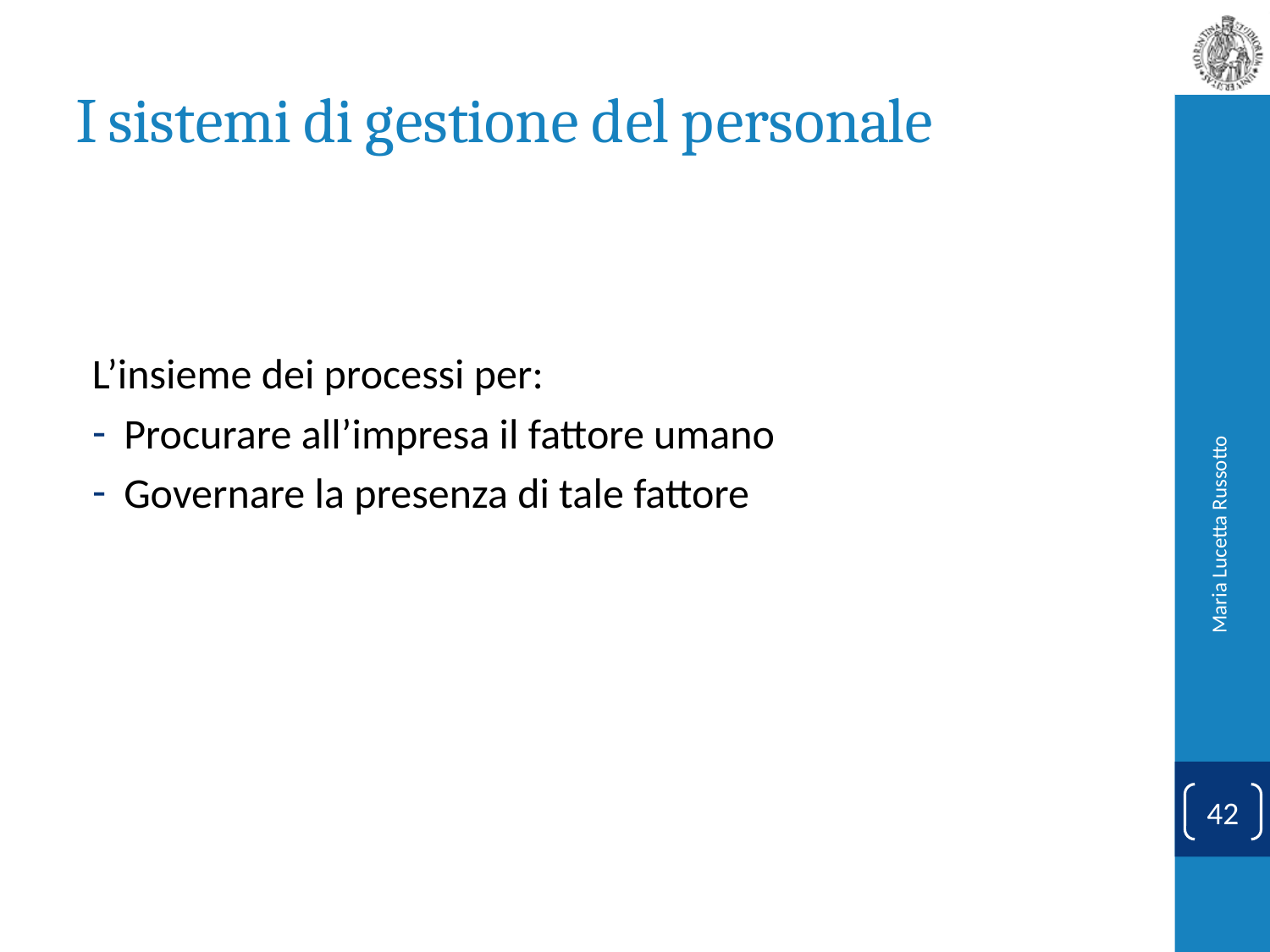

# I sistemi di gestione del personale

L’insieme dei processi per:
Procurare all’impresa il fattore umano
Governare la presenza di tale fattore
Maria Lucetta Russotto
42